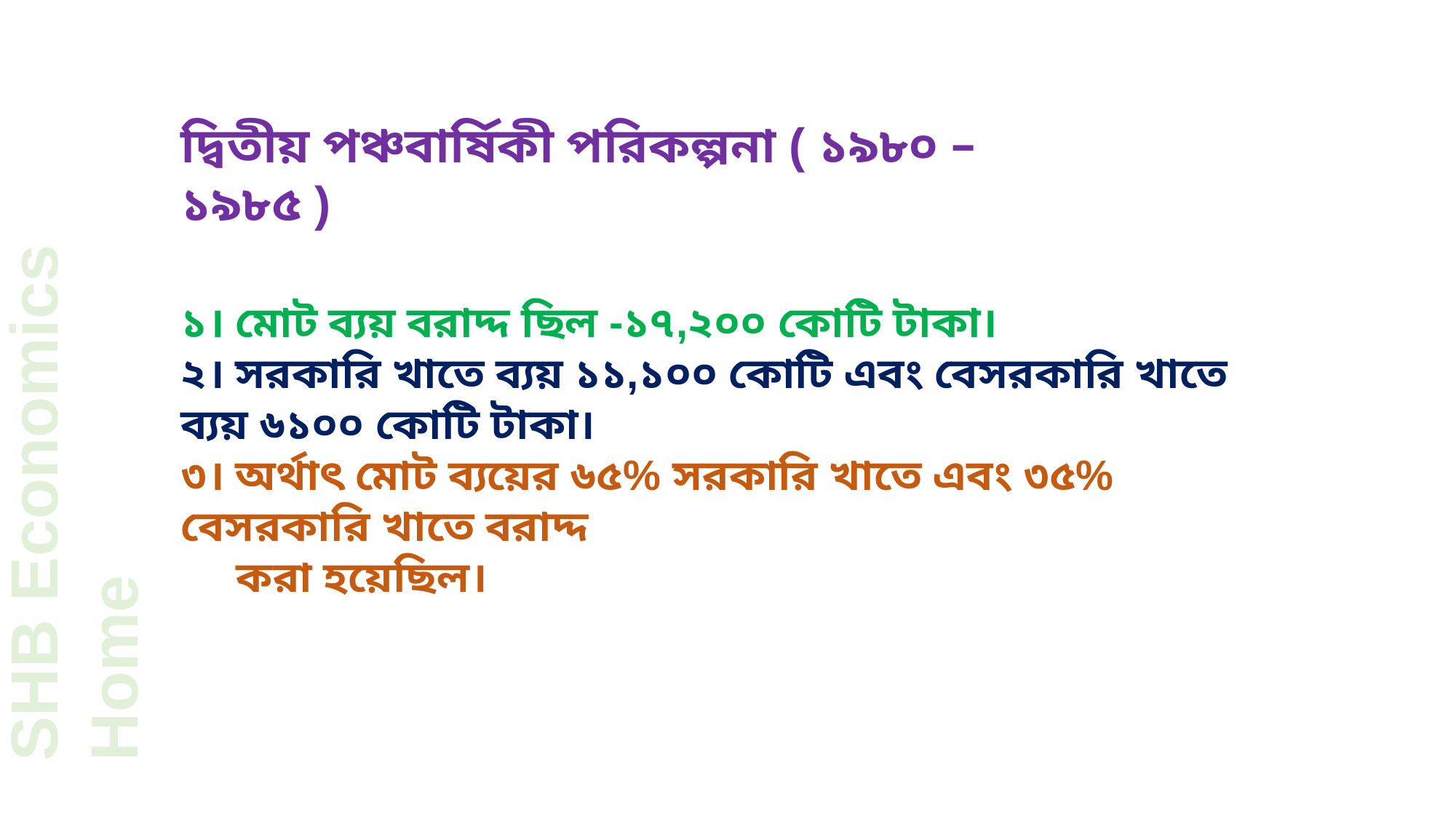

দ্বিতীয় পঞ্চবার্ষিকী পরিকল্পনা ( ১৯৮০ – ১৯৮৫ )
১। মোট ব্যয় বরাদ্দ ছিল -১৭,২০০ কোটি টাকা।
২। সরকারি খাতে ব্যয় ১১,১০০ কোটি এবং বেসরকারি খাতে ব্যয় ৬১০০ কোটি টাকা।
৩। অর্থাৎ মোট ব্যয়ের ৬৫% সরকারি খাতে এবং ৩৫% বেসরকারি খাতে বরাদ্দ
     করা হয়েছিল।